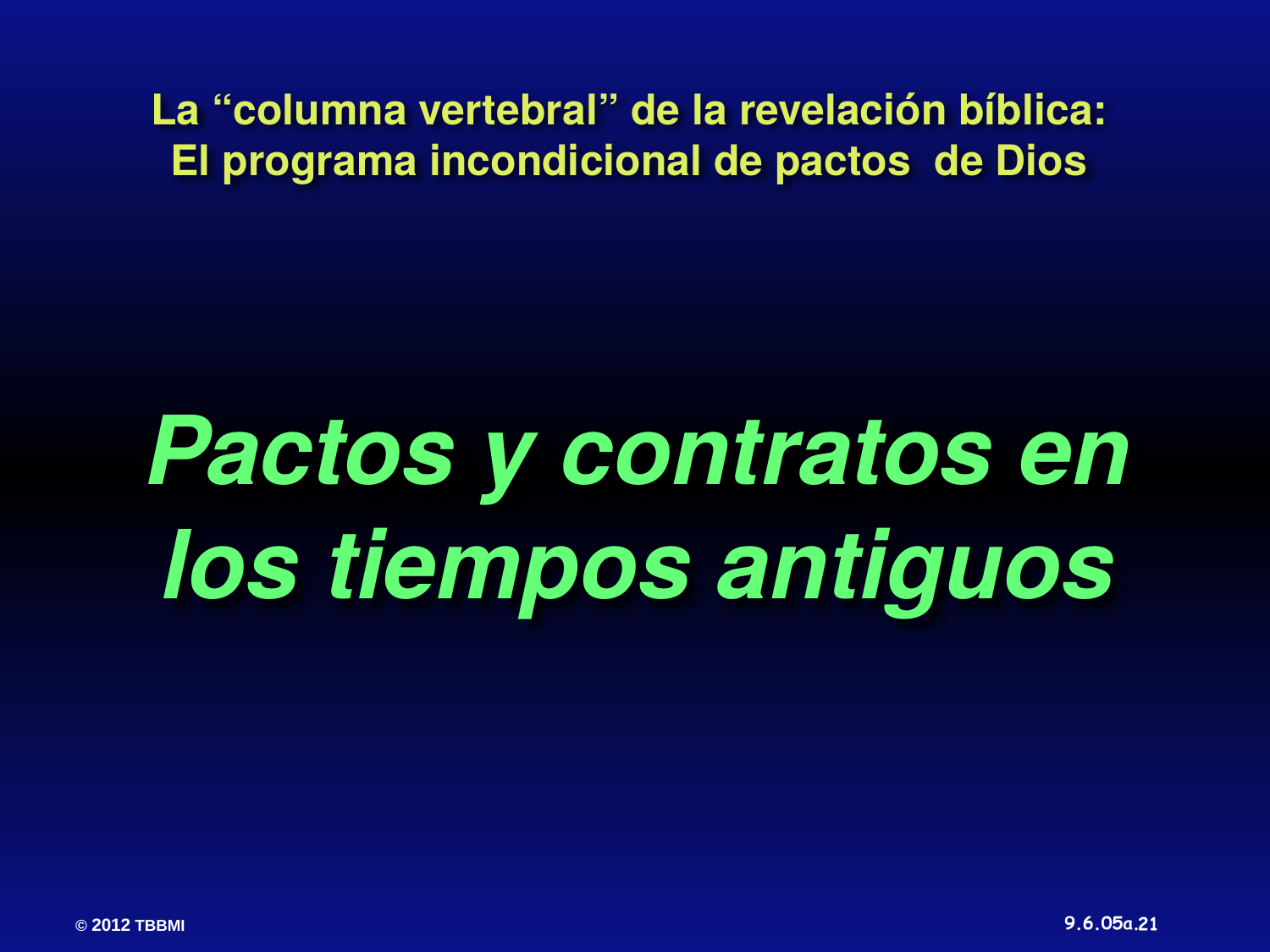

La “columna vertebral” de la revelación bíblica:
El programa incondicional de pactos  de Dios
Pactos y contratos en los tiempos antiguos

21